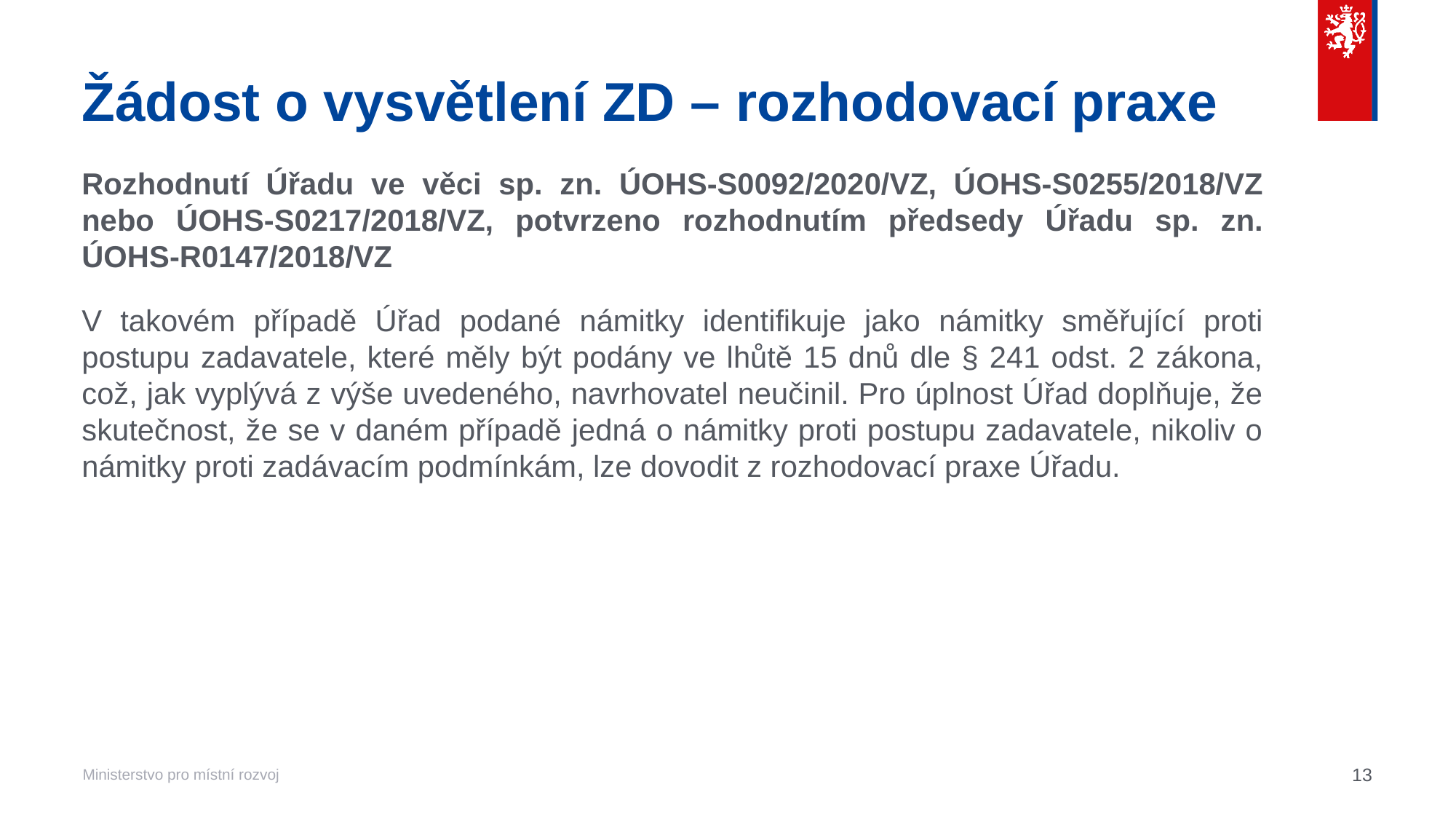

# Žádost o vysvětlení ZD – rozhodovací praxe
Rozhodnutí Úřadu ve věci sp. zn. ÚOHS-S0092/2020/VZ, ÚOHS-S0255/2018/VZ nebo ÚOHS-S0217/2018/VZ, potvrzeno rozhodnutím předsedy Úřadu sp. zn. ÚOHS-R0147/2018/VZ
V takovém případě Úřad podané námitky identifikuje jako námitky směřující proti postupu zadavatele, které měly být podány ve lhůtě 15 dnů dle § 241 odst. 2 zákona, což, jak vyplývá z výše uvedeného, navrhovatel neučinil. Pro úplnost Úřad doplňuje, že skutečnost, že se v daném případě jedná o námitky proti postupu zadavatele, nikoliv o námitky proti zadávacím podmínkám, lze dovodit z rozhodovací praxe Úřadu.
13